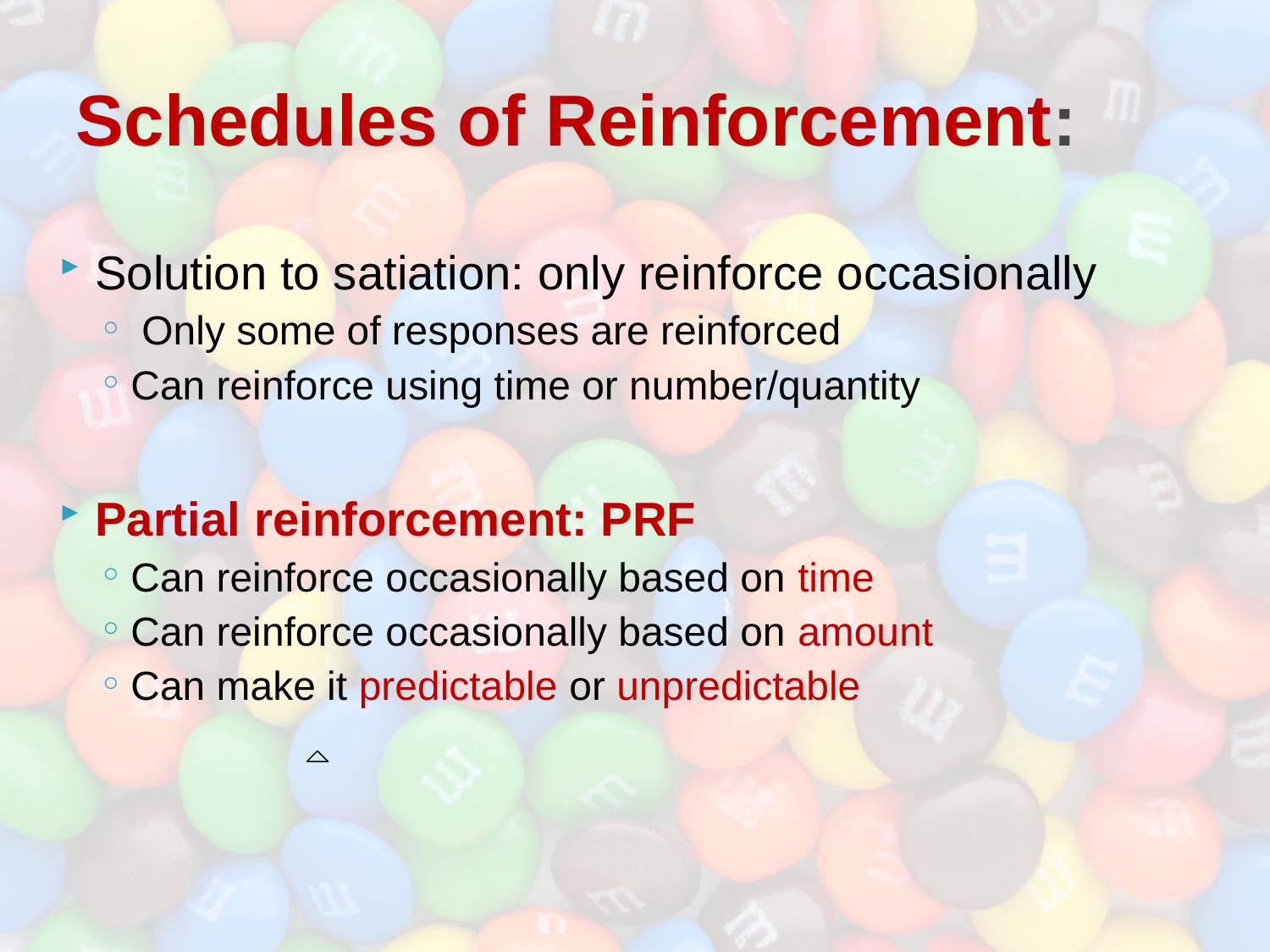

# Schedules of Reinforcement:

Solution to satiation: only reinforce occasionally
 Only some of responses are reinforced
Can reinforce using time or number/quantity

Partial reinforcement: PRF
Can reinforce occasionally based on time
Can reinforce occasionally based on amount
Can make it predictable or unpredictable